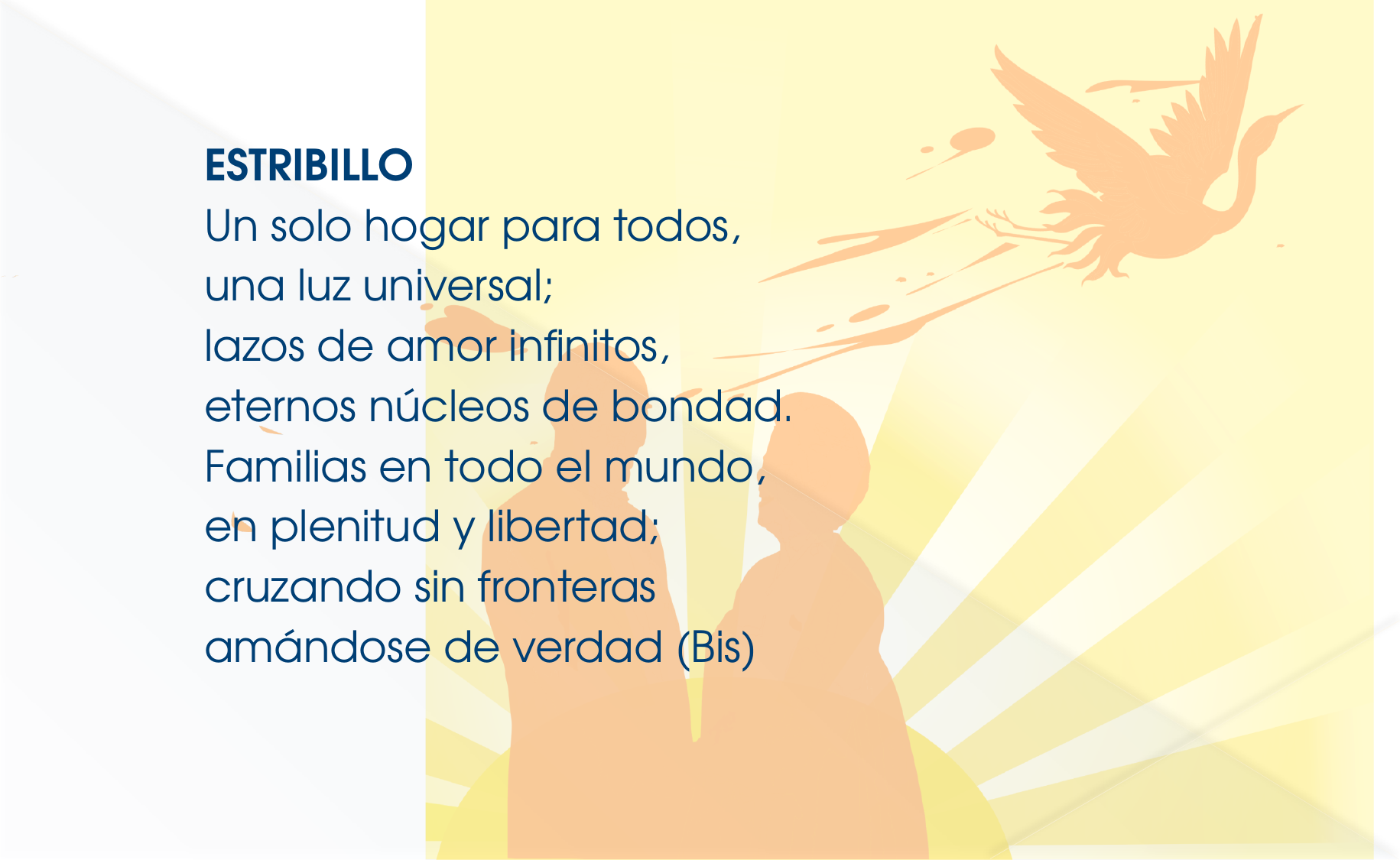

#
ESTRIBILLO
Un solo hogar para todos,
una luz universal;
lazos de amor infinitos,
eternos núcleos de bondad.
Familias en todo el mundo,
en plenitud y libertad;
cruzando sin fronteras
amándose de verdad (Bis)